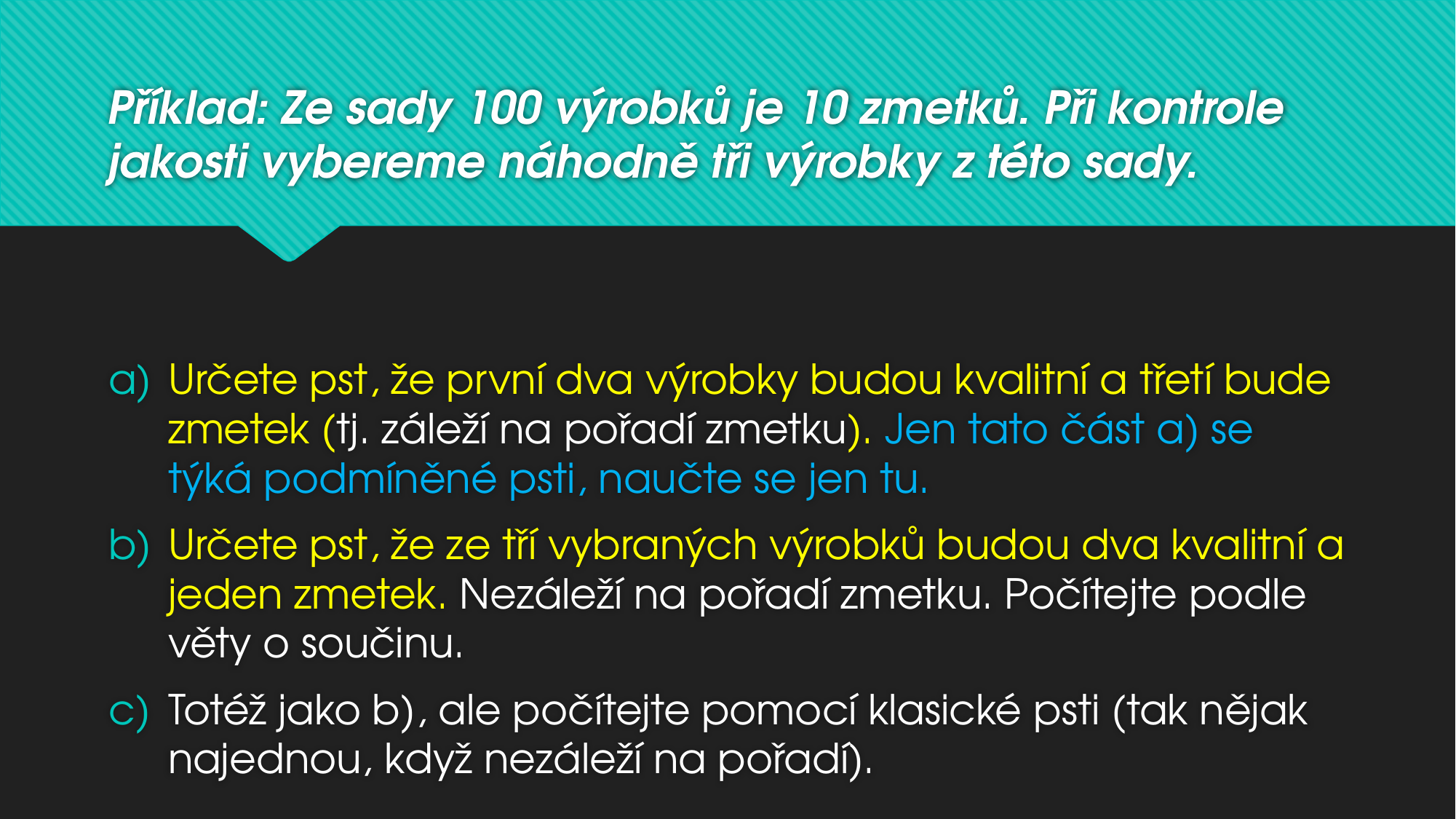

# Příklad: Ze sady 100 výrobků je 10 zmetků. Při kontrole jakosti vybereme náhodně tři výrobky z této sady.

Určete pst, že první dva výrobky budou kvalitní a třetí bude zmetek (tj. záleží na pořadí zmetku). Jen tato část a) se týká podmíněné psti, naučte se jen tu.
Určete pst, že ze tří vybraných výrobků budou dva kvalitní a jeden zmetek. Nezáleží na pořadí zmetku. Počítejte podle věty o součinu.
Totéž jako b), ale počítejte pomocí klasické psti (tak nějak najednou, když nezáleží na pořadí).